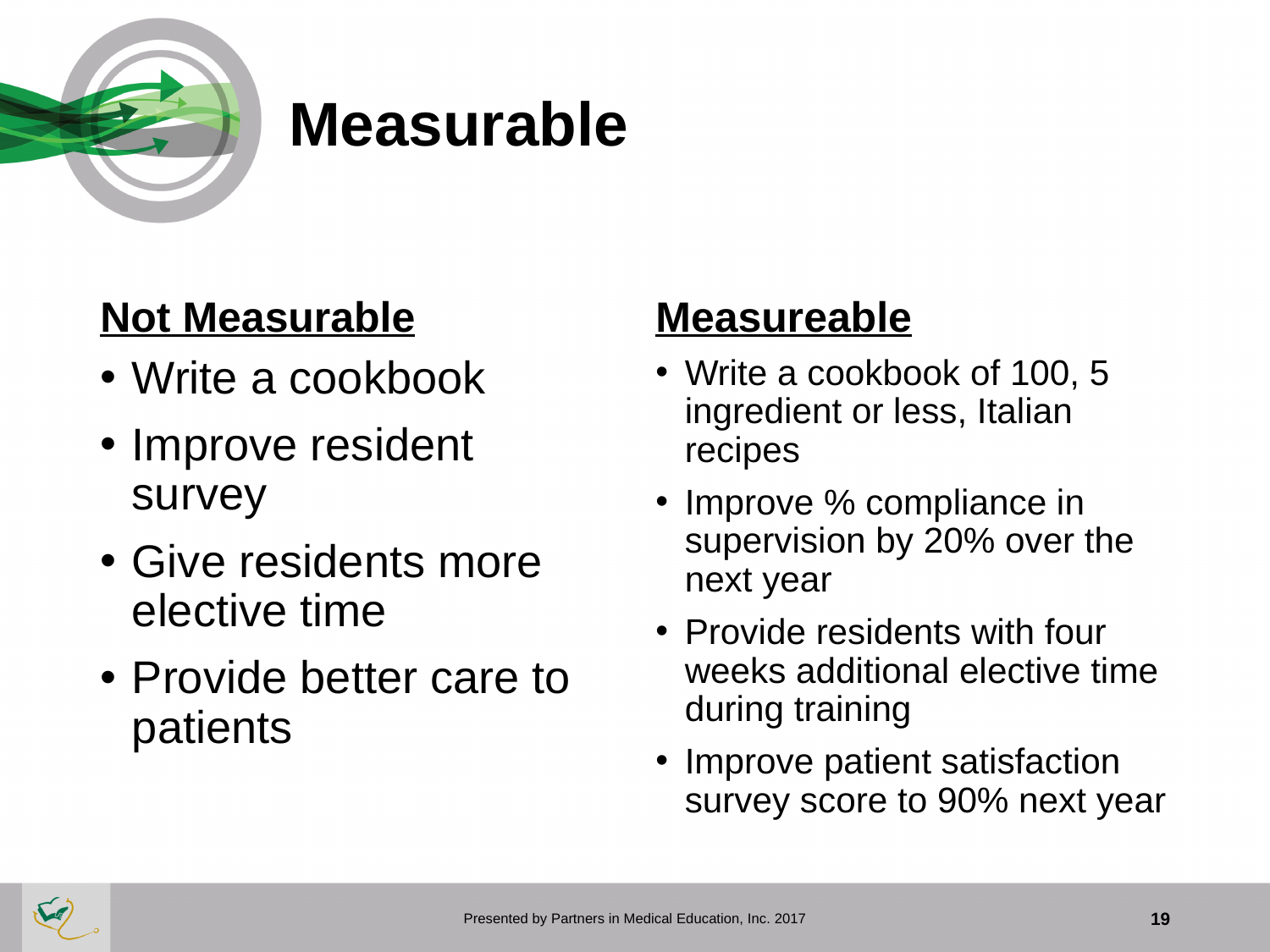

# Measurable
Not Measurable
Measureable
Write a cookbook
Improve resident survey
Give residents more elective time
Provide better care to patients
Write a cookbook of 100, 5 ingredient or less, Italian recipes
Improve % compliance in supervision by 20% over the next year
Provide residents with four weeks additional elective time during training
Improve patient satisfaction survey score to 90% next year
Presented by Partners in Medical Education, Inc. 2017
19